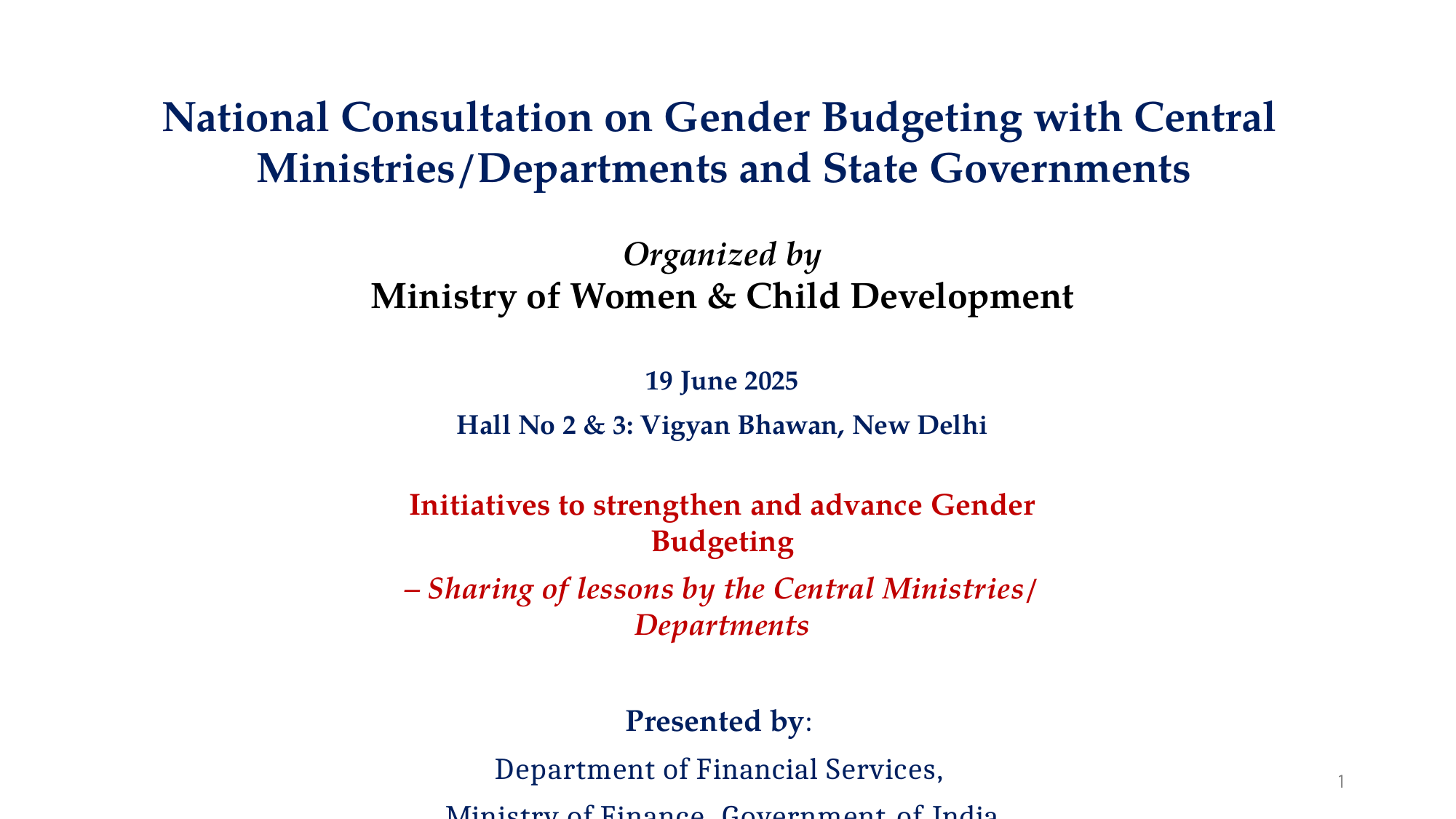

# National Consultation on Gender Budgeting with Central Ministries/Departments and State Governments

Organized by
Ministry of Women & Child Development

19 June 2025
Hall No 2 & 3: Vigyan Bhawan, New Delhi

Initiatives to strengthen and advance Gender Budgeting
– Sharing of lessons by the Central Ministries/ Departments

Presented by:
Department of Financial Services,
Ministry of Finance, Government of India
1